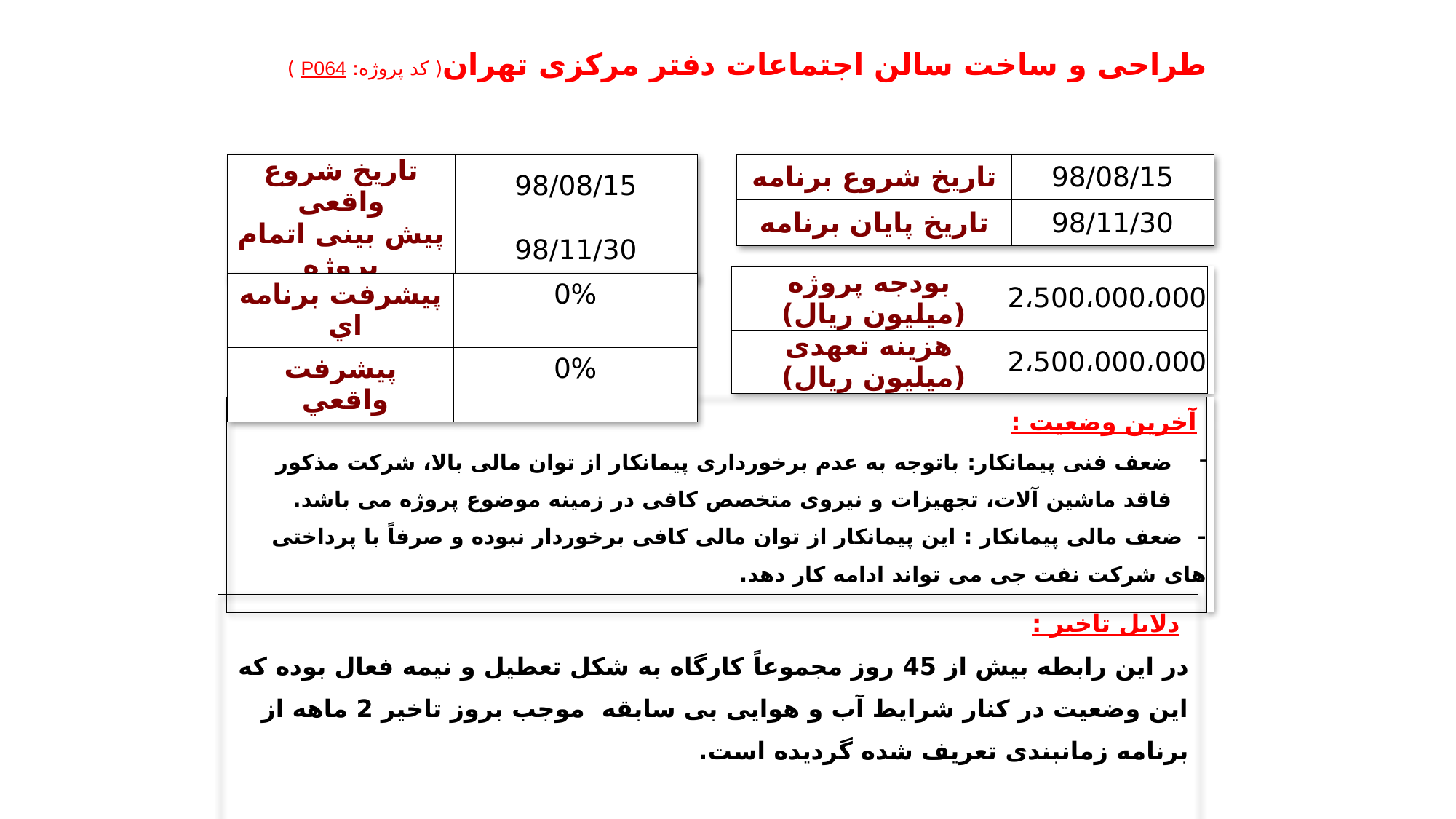

# طراحی و ساخت سالن اجتماعات دفتر مرکزی تهران( کد پروژه: P064 )
| تاريخ شروع واقعی | 98/08/15 |
| --- | --- |
| پیش بینی اتمام پروژه | 98/11/30 |
| تاريخ شروع برنامه | 98/08/15 |
| --- | --- |
| تاريخ پايان برنامه | 98/11/30 |
| بودجه پروژه (ميليون ريال) | 2،500،000،000 |  |
| --- | --- | --- |
| هزينه تعهدی (ميليون ريال) | 2،500،000،000 |  |
| پيشرفت برنامه اي | 0% |
| --- | --- |
| پيشرفت واقعي | 0% |
| آخرین وضعیت : ضعف فنی پیمانکار: باتوجه به عدم برخورداری پیمانکار از توان مالی بالا، شرکت مذکور فاقد ماشین آلات، تجهیزات و نیروی متخصص کافی در زمینه موضوع پروژه می باشد. - ضعف مالی پیمانکار : این پیمانکار از توان مالی کافی برخوردار نبوده و صرفاً با پرداختی های شرکت نفت جی می تواند ادامه کار دهد. |  |
| --- | --- |
|  |  |
| دلایل تاخیر : در این رابطه بیش از 45 روز مجموعاً کارگاه به شکل تعطیل و نیمه فعال بوده که این وضعیت در کنار شرایط آب و هوایی بی سابقه موجب بروز تاخیر 2 ماهه از برنامه زمانبندی تعریف شده گردیده است. |  |
| --- | --- |
|  |  |